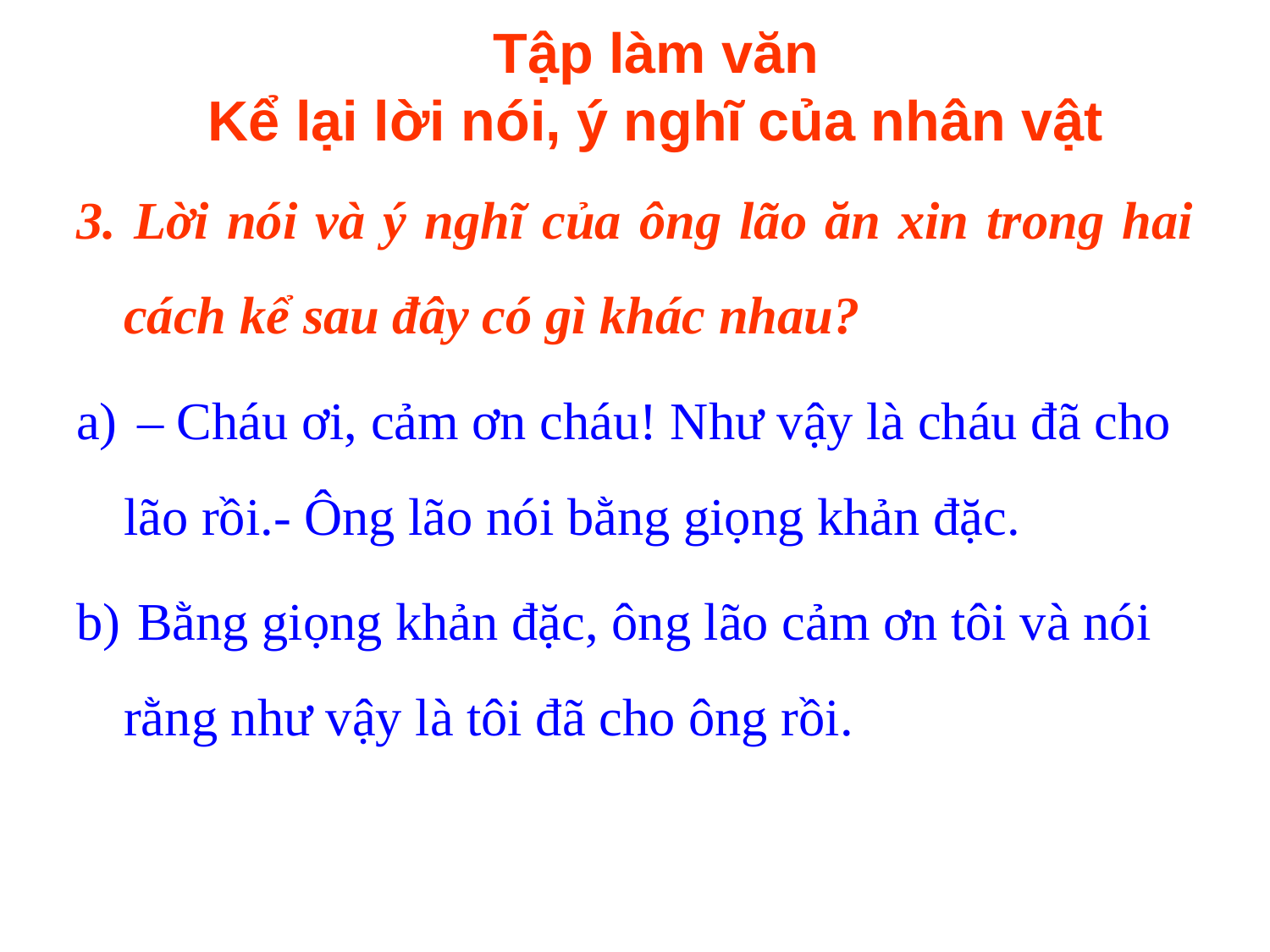

Tập làm văn
Kể lại lời nói, ý nghĩ của nhân vật
3. Lời nói và ý nghĩ của ông lão ăn xin trong hai cách kể sau đây có gì khác nhau?
 – Cháu ơi, cảm ơn cháu! Như vậy là cháu đã cho lão rồi.- Ông lão nói bằng giọng khản đặc.
 Bằng giọng khản đặc, ông lão cảm ơn tôi và nói rằng như vậy là tôi đã cho ông rồi.